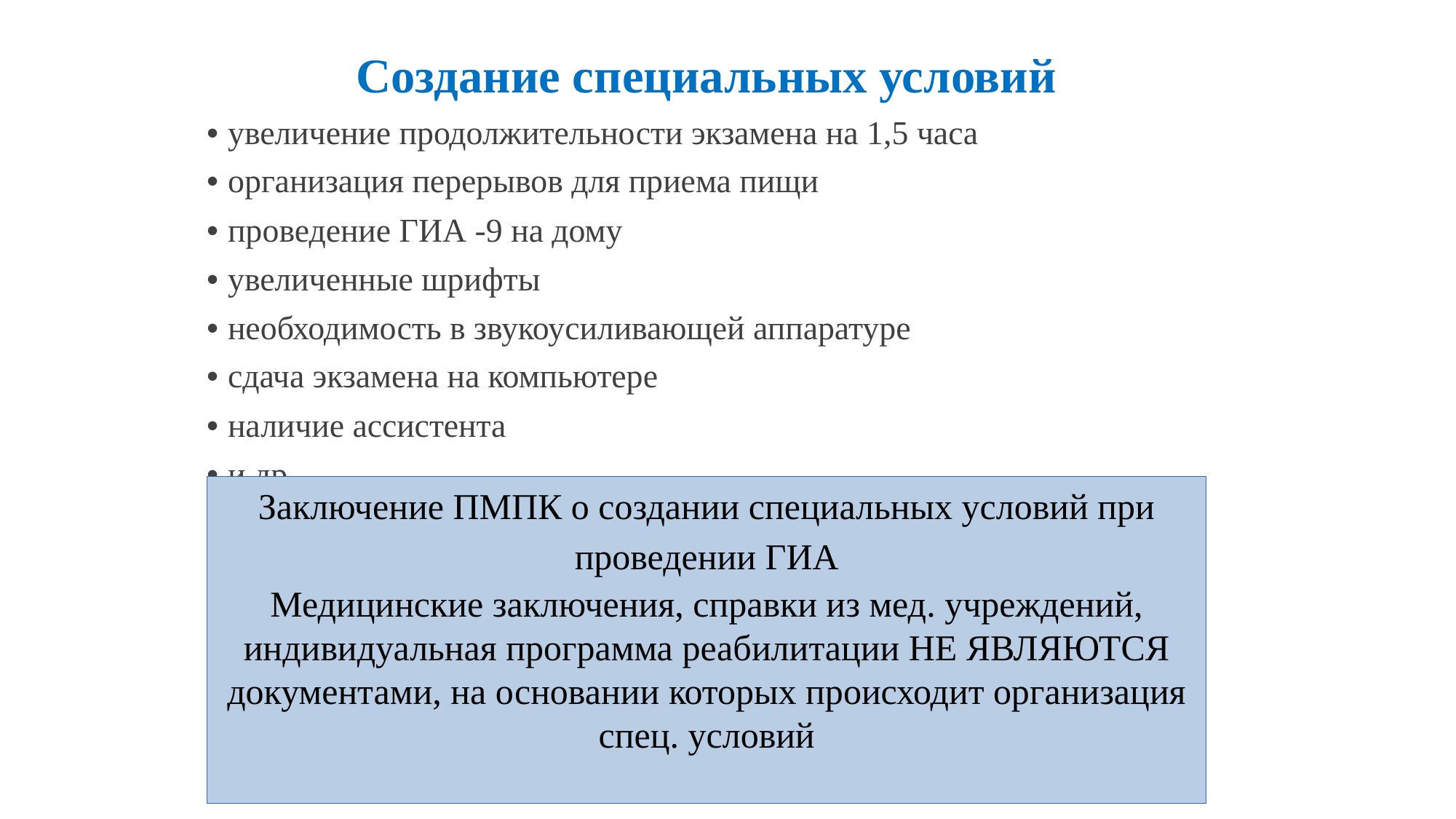

Создание специальных условий
• увеличение продолжительности экзамена на 1,5 часа
• организация перерывов для приема пищи
• проведение ГИА -9 на дому
• увеличенные шрифты
• необходимость в звукоусиливающей аппаратуре
• сдача экзамена на компьютере
• наличие ассистента
• и др.
Заключение ПМПК о создании специальных условий при проведении ГИА
Медицинские заключения, справки из мед. учреждений, индивидуальная программа реабилитации НЕ ЯВЛЯЮТСЯ документами, на основании которых происходит организация спец. условий